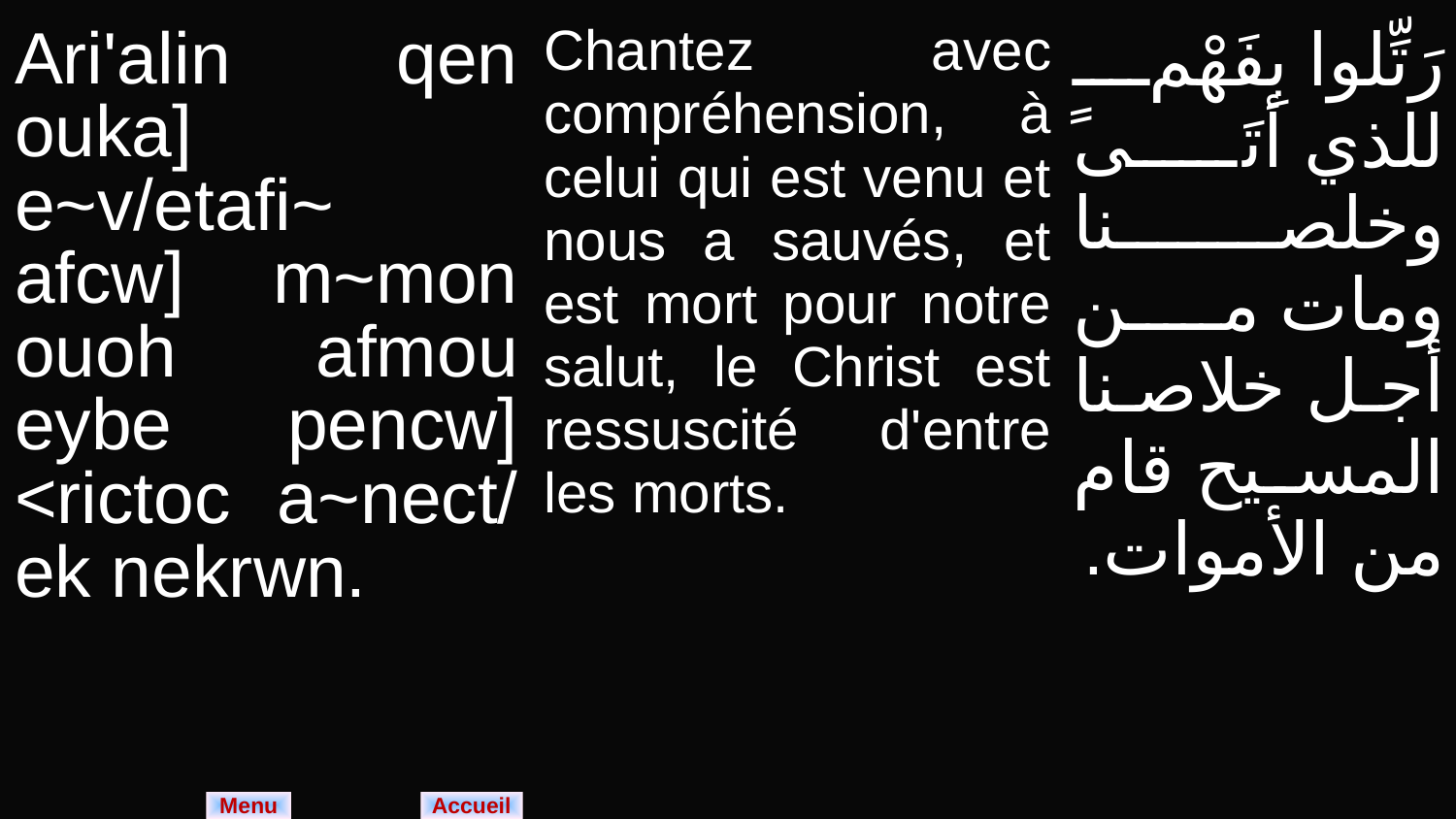

| Ari'alin qen ouka] e~v/etafi~ afcw] m~mon ouoh afmou eybe pencw] <rictoc a~nect/ ek nekrwn. | Chantez avec compréhension, à celui qui est venu et nous a sauvés, et est mort pour notre salut, le Christ est ressuscité d'entre les morts. | رَتِّلوا بِفَهْمٍ للذي أتَى وخلصنا ومات من أجل خلاصنا المسيح قام من الأموات. |
| --- | --- | --- |
Menu